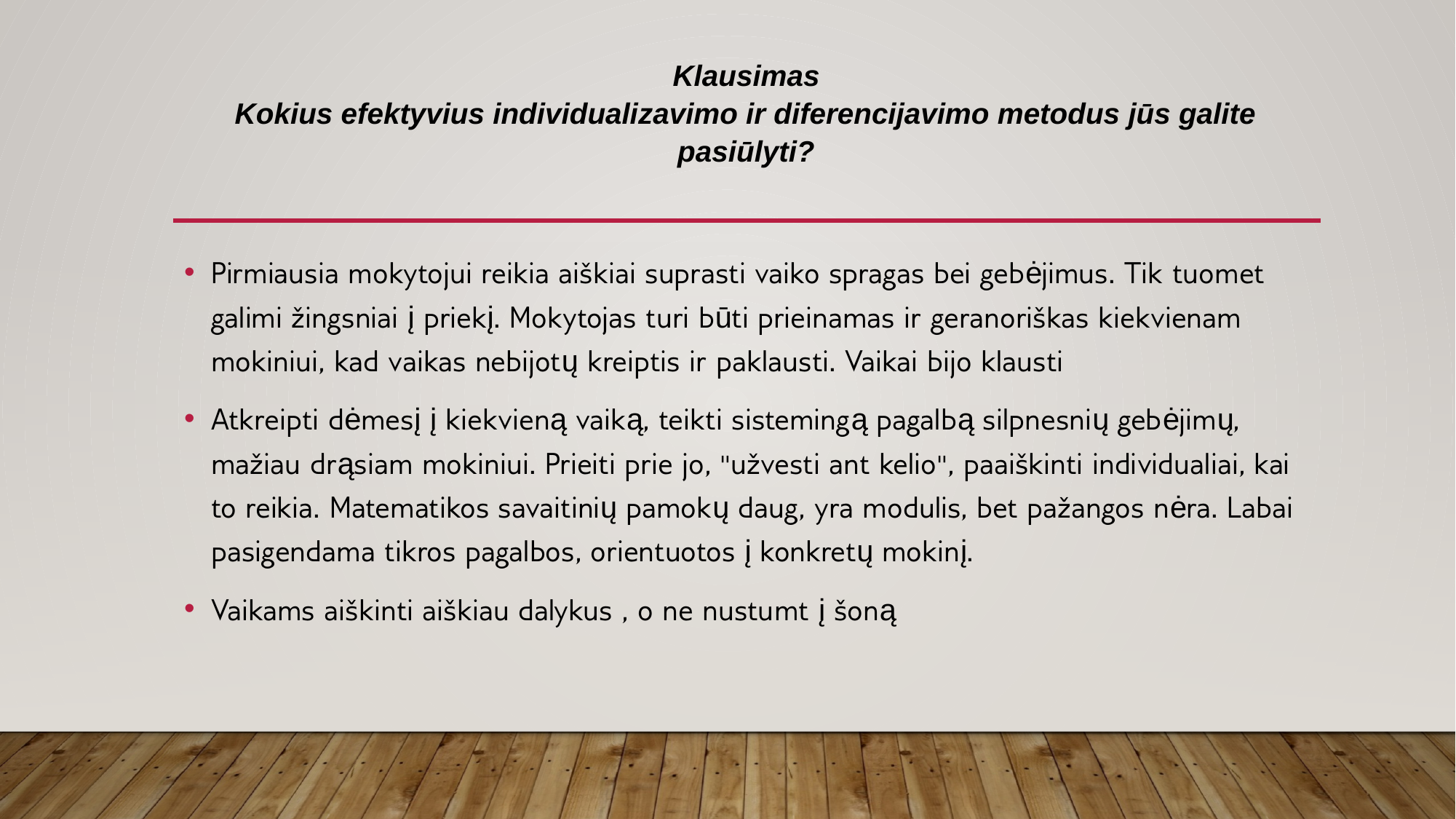

# Klausimas Kokius efektyvius individualizavimo ir diferencijavimo metodus jūs galite pasiūlyti?
Pirmiausia mokytojui reikia aiškiai suprasti vaiko spragas bei gebėjimus. Tik tuomet galimi žingsniai į priekį. Mokytojas turi būti prieinamas ir geranoriškas kiekvienam mokiniui, kad vaikas nebijotų kreiptis ir paklausti. Vaikai bijo klausti
Atkreipti dėmesį į kiekvieną vaiką, teikti sistemingą pagalbą silpnesnių gebėjimų, mažiau drąsiam mokiniui. Prieiti prie jo, "užvesti ant kelio", paaiškinti individualiai, kai to reikia. Matematikos savaitinių pamokų daug, yra modulis, bet pažangos nėra. Labai pasigendama tikros pagalbos, orientuotos į konkretų mokinį.
Vaikams aiškinti aiškiau dalykus , o ne nustumt į šoną